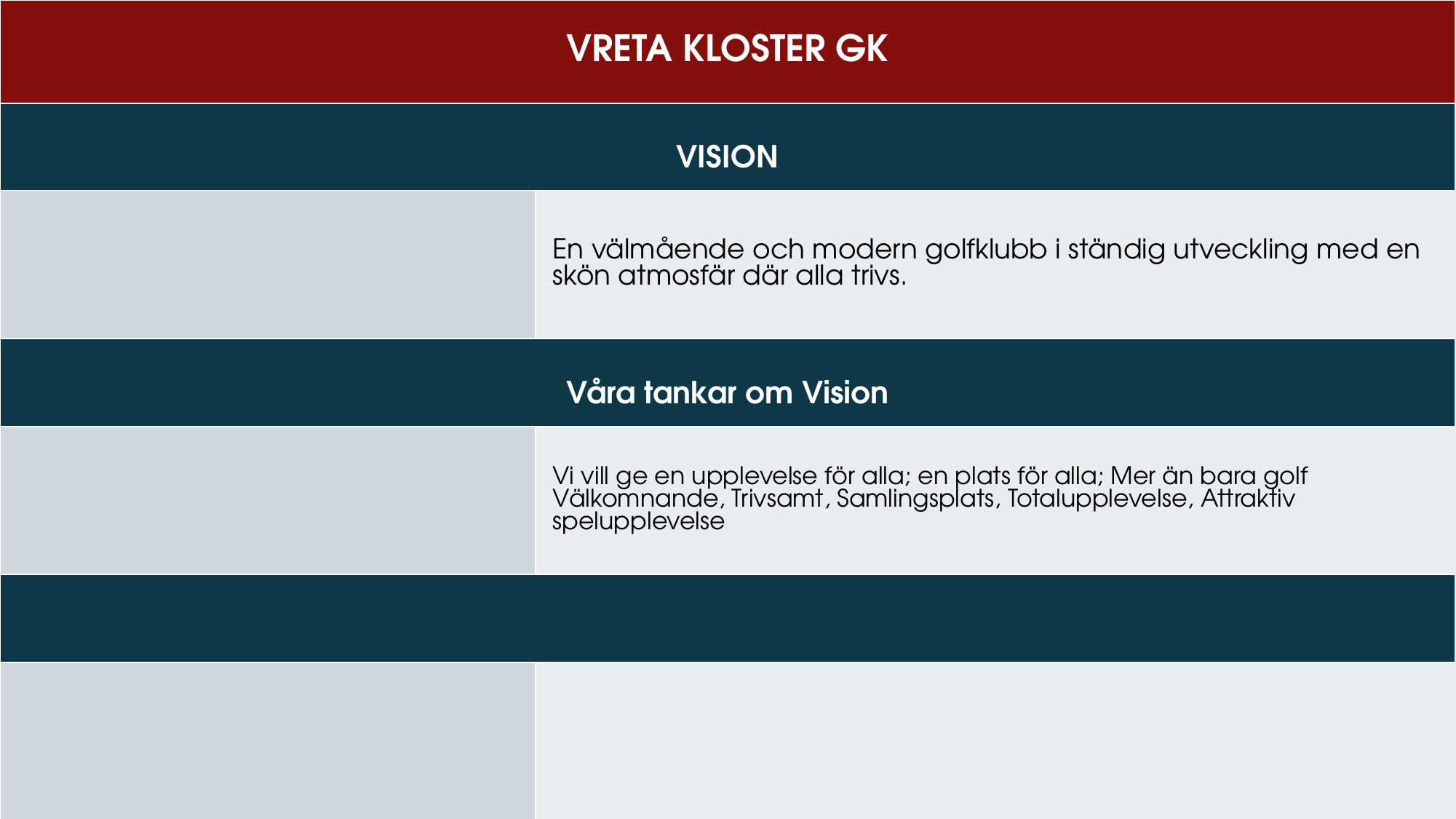

| VRETA KLOSTER GK |  |
| --- | --- |
| VISION |  |
|  | En välmående och modern golfklubb i ständig utveckling med en skön atmosfär där alla trivs. |
| Våra tankar om Vision |  |
|  | Vi vill ge en upplevelse för alla; en plats för alla; Mer än bara golf Välkomnande, Trivsamt, Samlingsplats, Totalupplevelse, Attraktiv spelupplevelse |
|  |  |
|  |  |